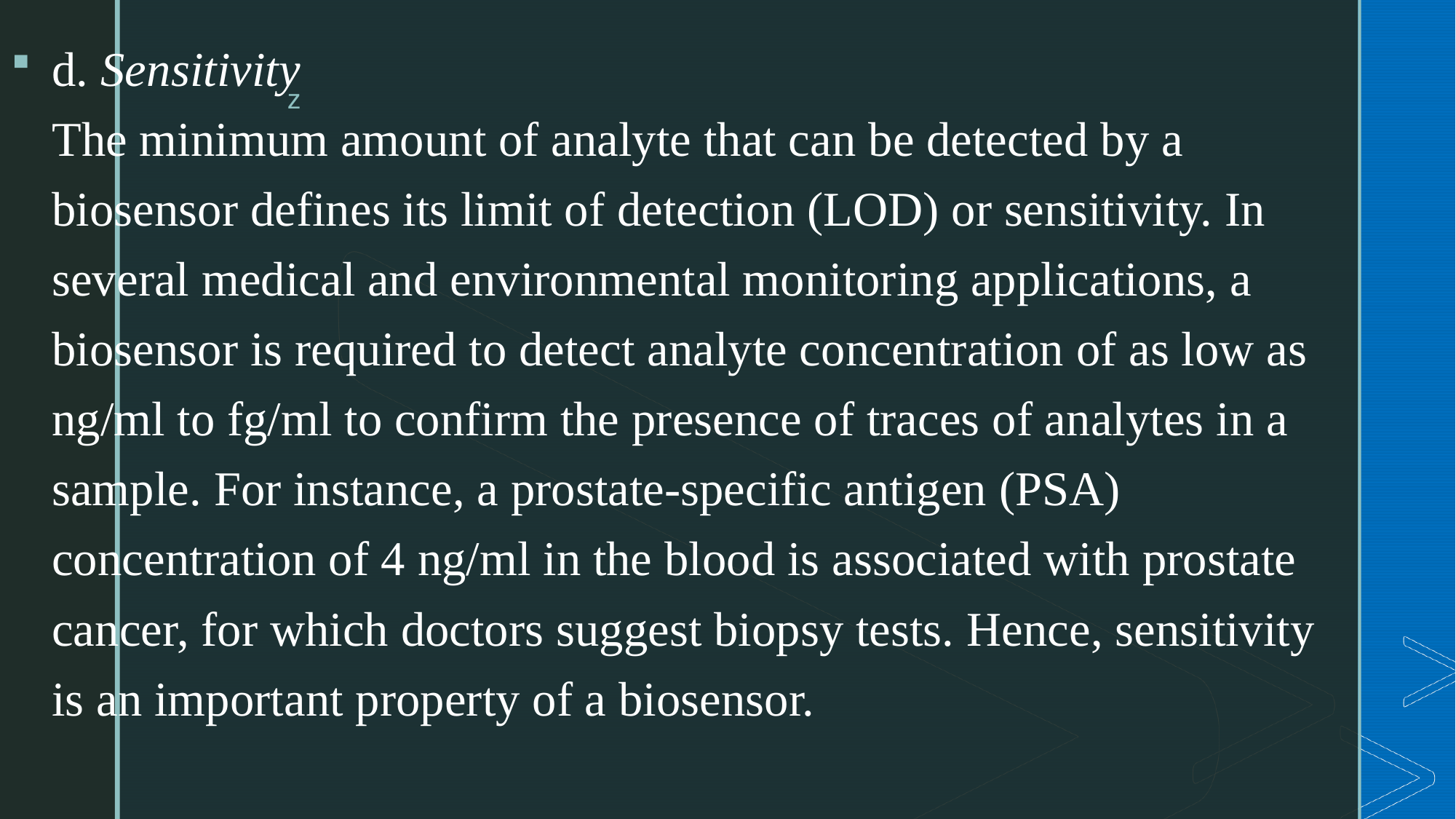

d. Sensitivity
The minimum amount of analyte that can be detected by a biosensor defines its limit of detection (LOD) or sensitivity. In several medical and environmental monitoring applications, a biosensor is required to detect analyte concentration of as low as ng/ml to fg/ml to confirm the presence of traces of analytes in a sample. For instance, a prostate-specific antigen (PSA) concentration of 4 ng/ml in the blood is associated with prostate cancer, for which doctors suggest biopsy tests. Hence, sensitivity is an important property of a biosensor.